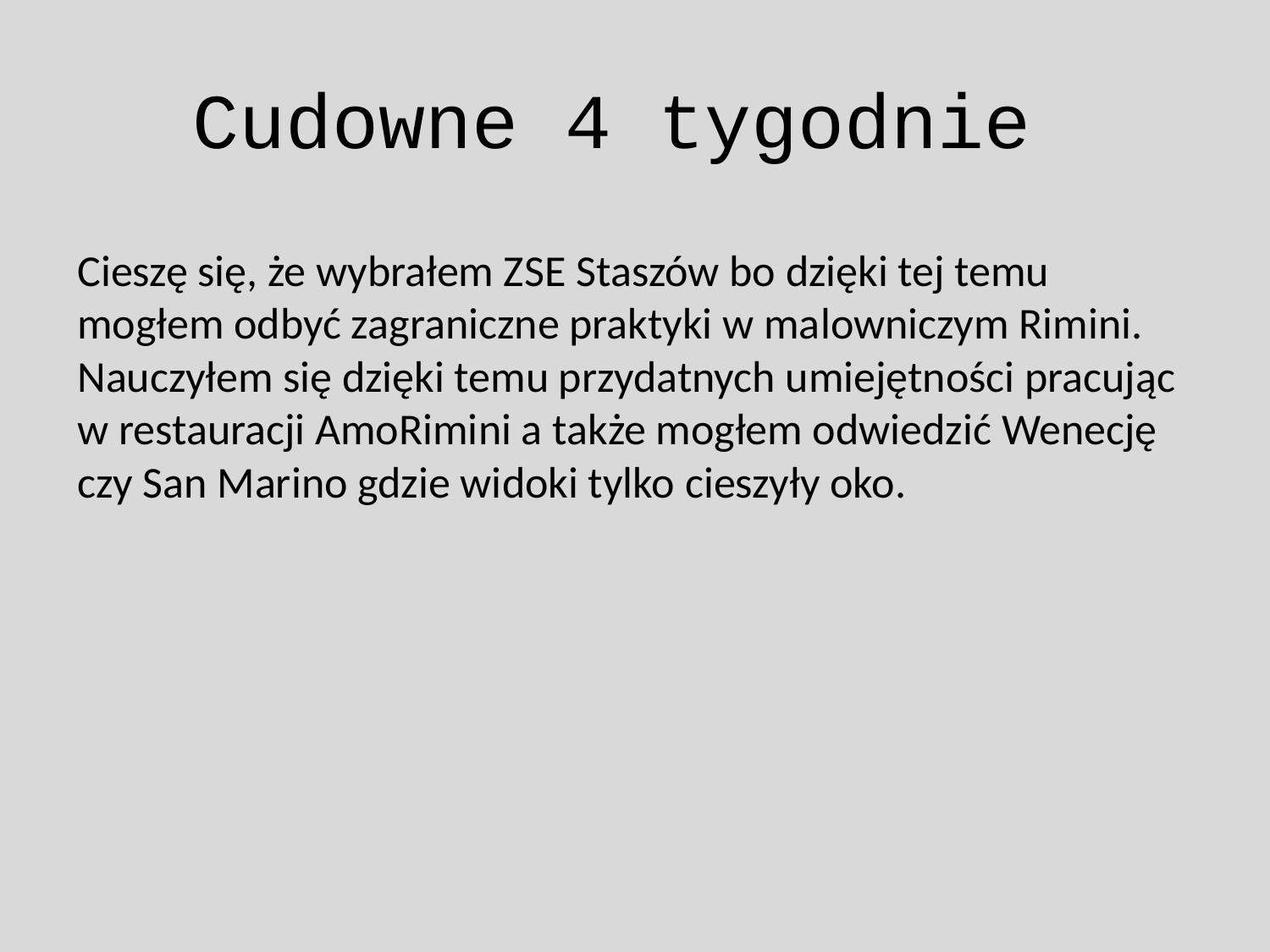

# Cudowne 4 tygodnie
Cieszę się, że wybrałem ZSE Staszów bo dzięki tej temu mogłem odbyć zagraniczne praktyki w malowniczym Rimini. Nauczyłem się dzięki temu przydatnych umiejętności pracując w restauracji AmoRimini a także mogłem odwiedzić Wenecję czy San Marino gdzie widoki tylko cieszyły oko.